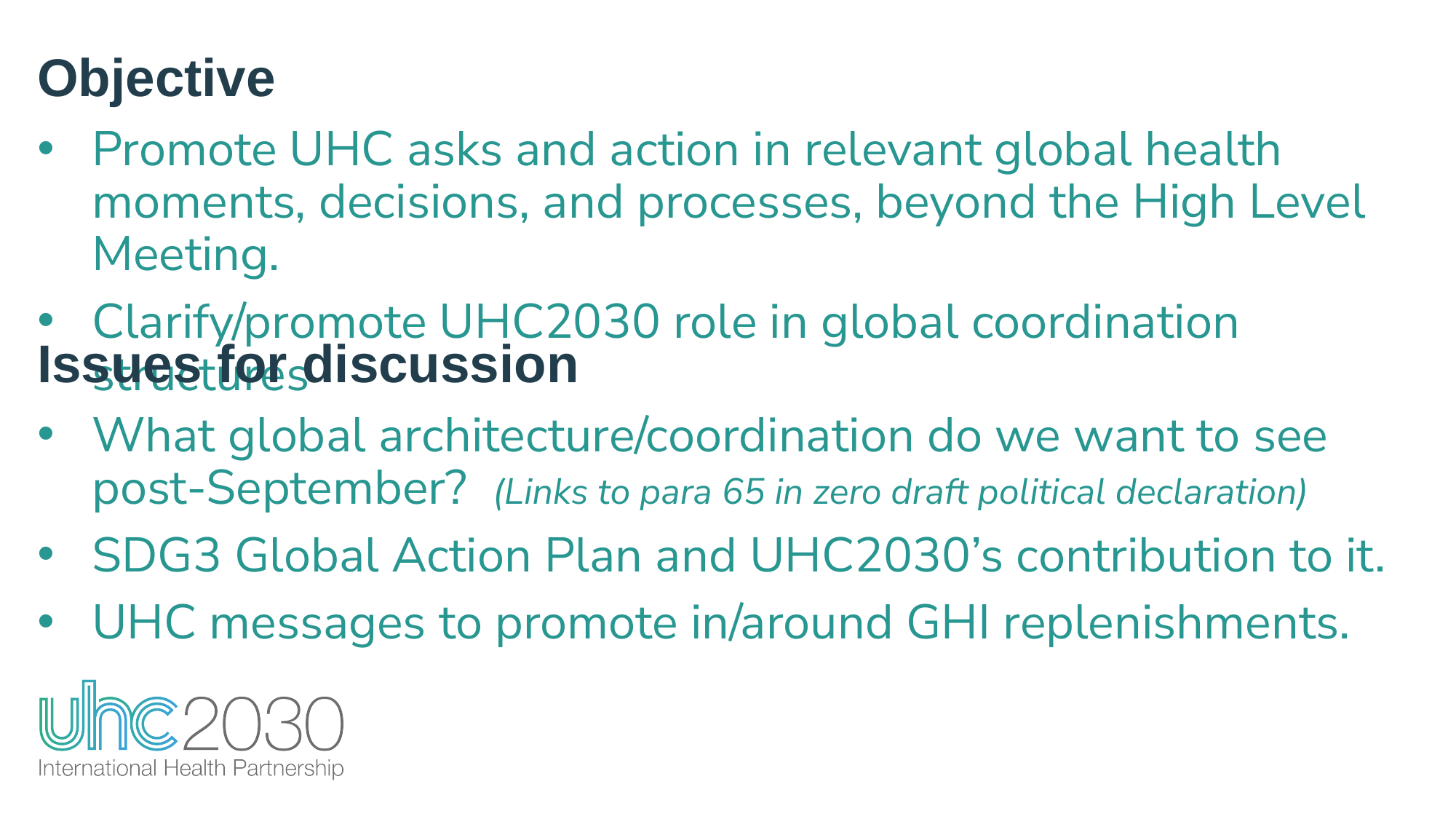

Objective

Promote UHC asks and action in relevant global health moments, decisions, and processes, beyond the High Level Meeting.
Clarify/promote UHC2030 role in global coordination structures
Issues for discussion
What global architecture/coordination do we want to see post-September?  (Links to para 65 in zero draft political declaration)
SDG3 Global Action Plan and UHC2030’s contribution to it.
UHC messages to promote in/around GHI replenishments.